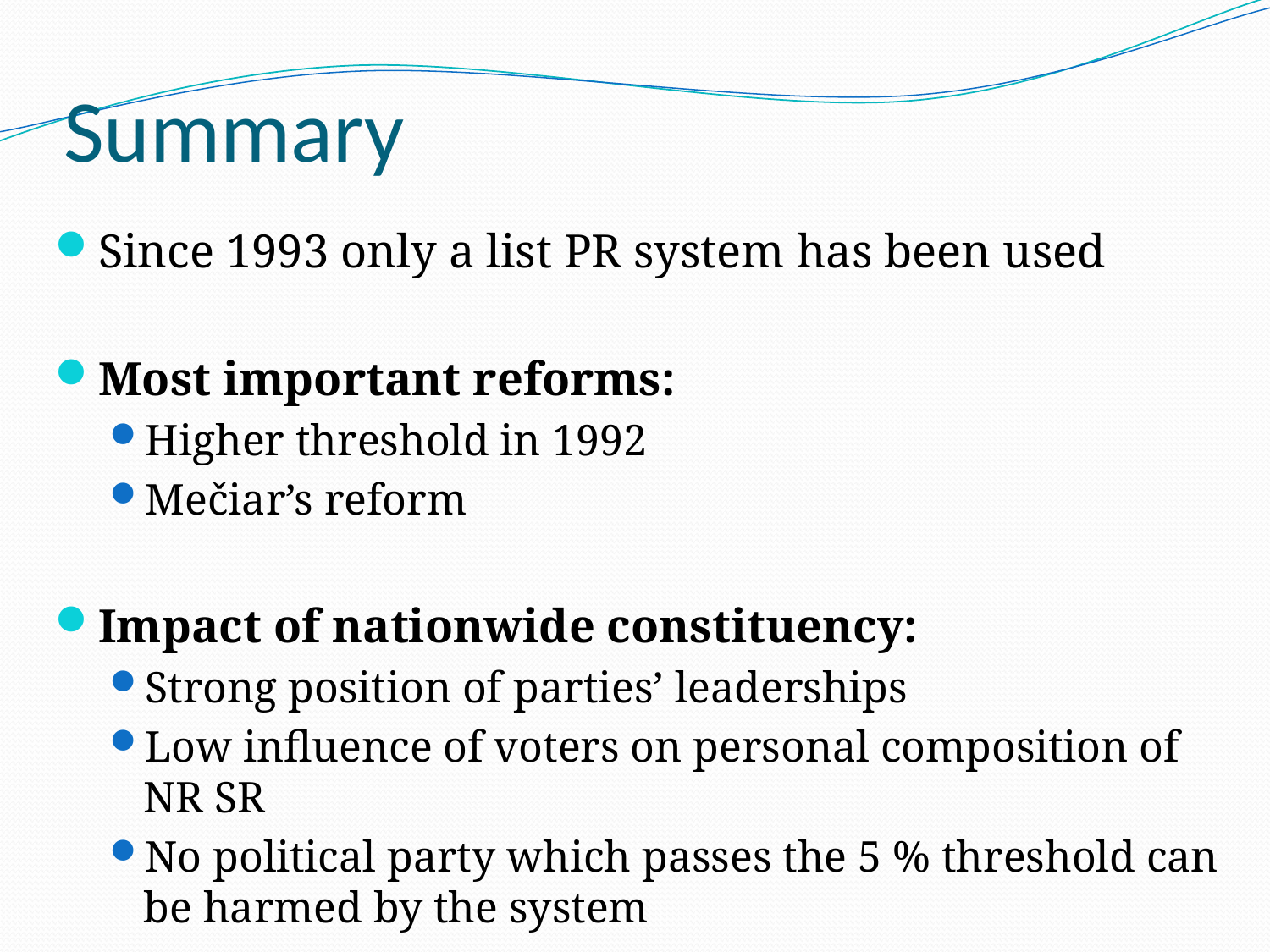

# Summary
Since 1993 only a list PR system has been used

Most important reforms:
Higher threshold in 1992
Mečiar’s reform

Impact of nationwide constituency:
Strong position of parties’ leaderships
Low influence of voters on personal composition of NR SR
No political party which passes the 5 % threshold can be harmed by the system